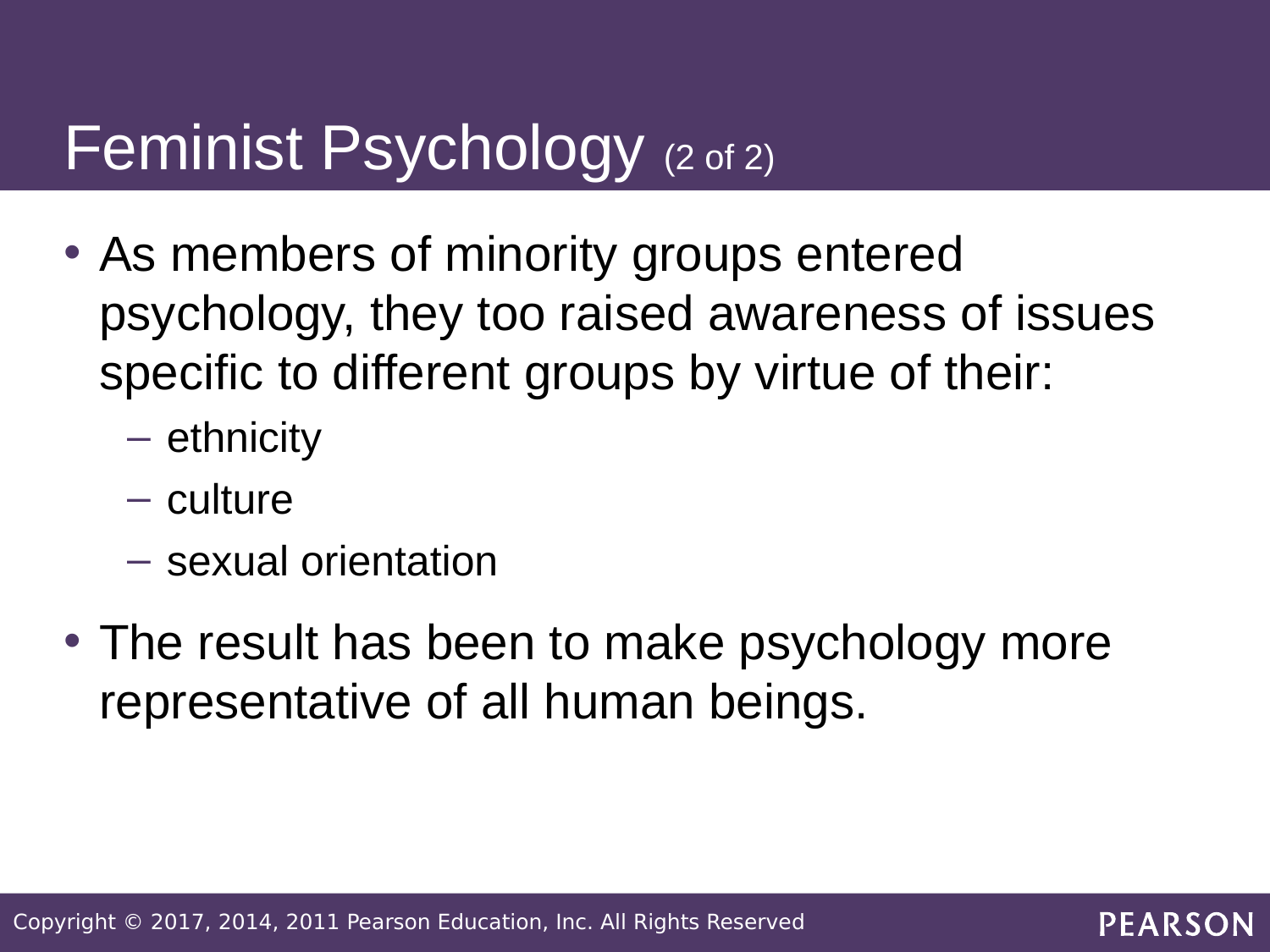

# Feminist Psychology (2 of 2)
As members of minority groups entered psychology, they too raised awareness of issues specific to different groups by virtue of their:
ethnicity
culture
sexual orientation
The result has been to make psychology more representative of all human beings.